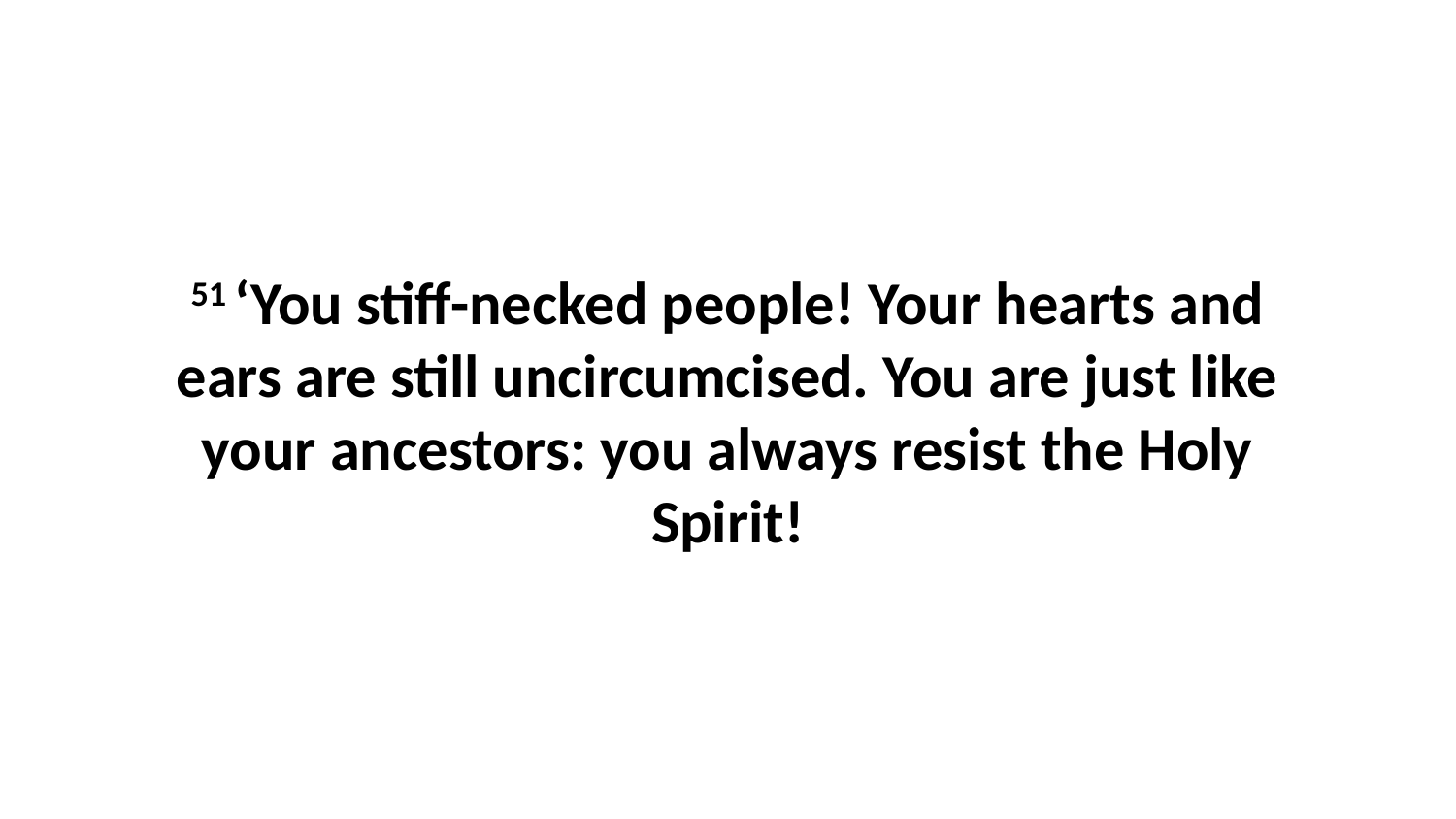

51 ‘You stiff-necked people! Your hearts and ears are still uncircumcised. You are just like your ancestors: you always resist the Holy Spirit!